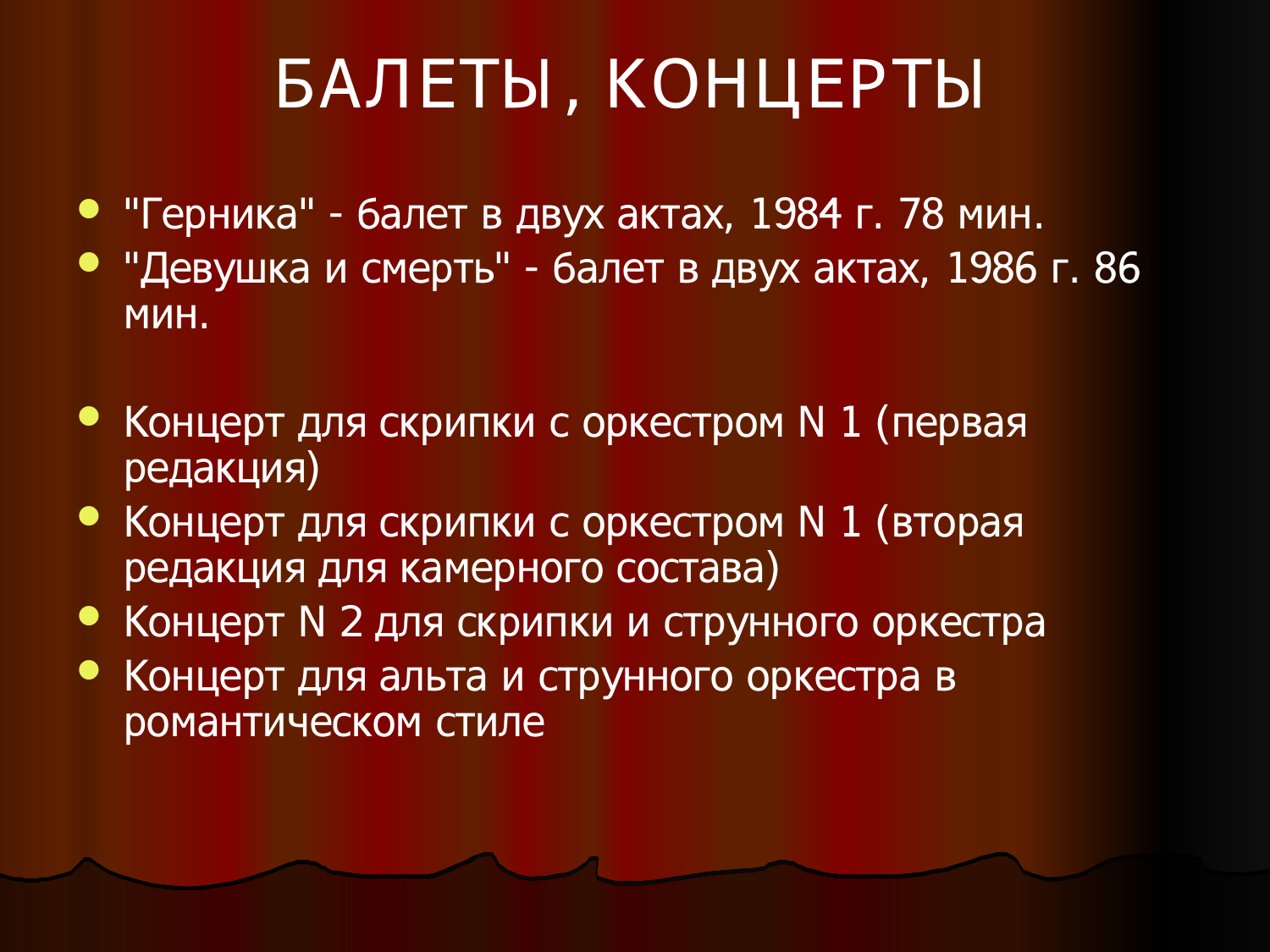

# БАЛЕТЫ, КОНЦЕРТЫ
"Герника" - балет в двух актах, 1984 г. 78 мин.
"Девушка и смерть" - балет в двух актах, 1986 г. 86 мин.

Концерт для скрипки с оркестром N 1 (первая редакция)
Концерт для скрипки с оркестром N 1 (вторая редакция для камерного состава)
Концерт N 2 для скрипки и струнного оркестра
Концерт для альта и струнного оркестра в романтическом стиле